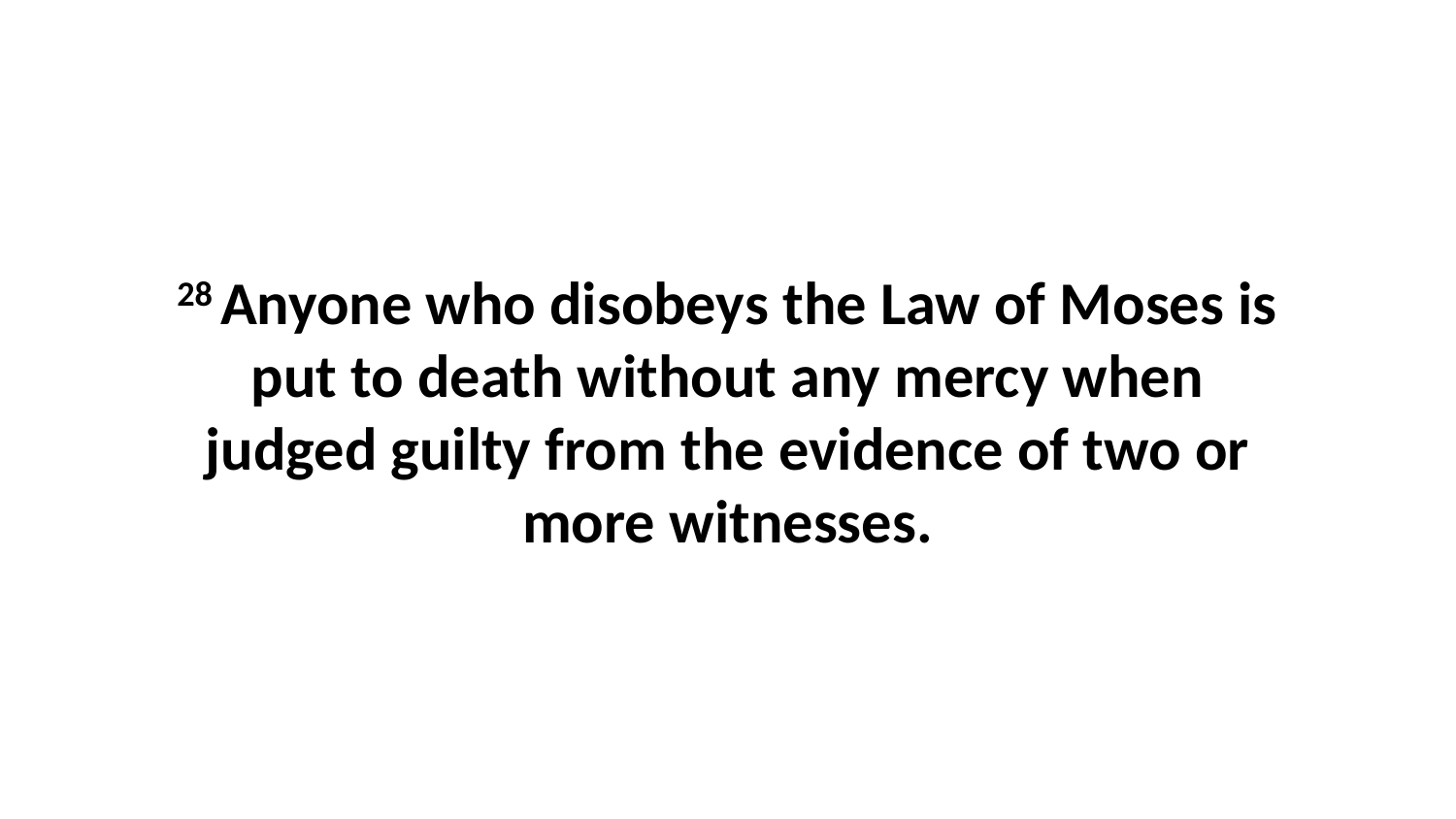

28 Anyone who disobeys the Law of Moses is put to death without any mercy when judged guilty from the evidence of two or more witnesses.